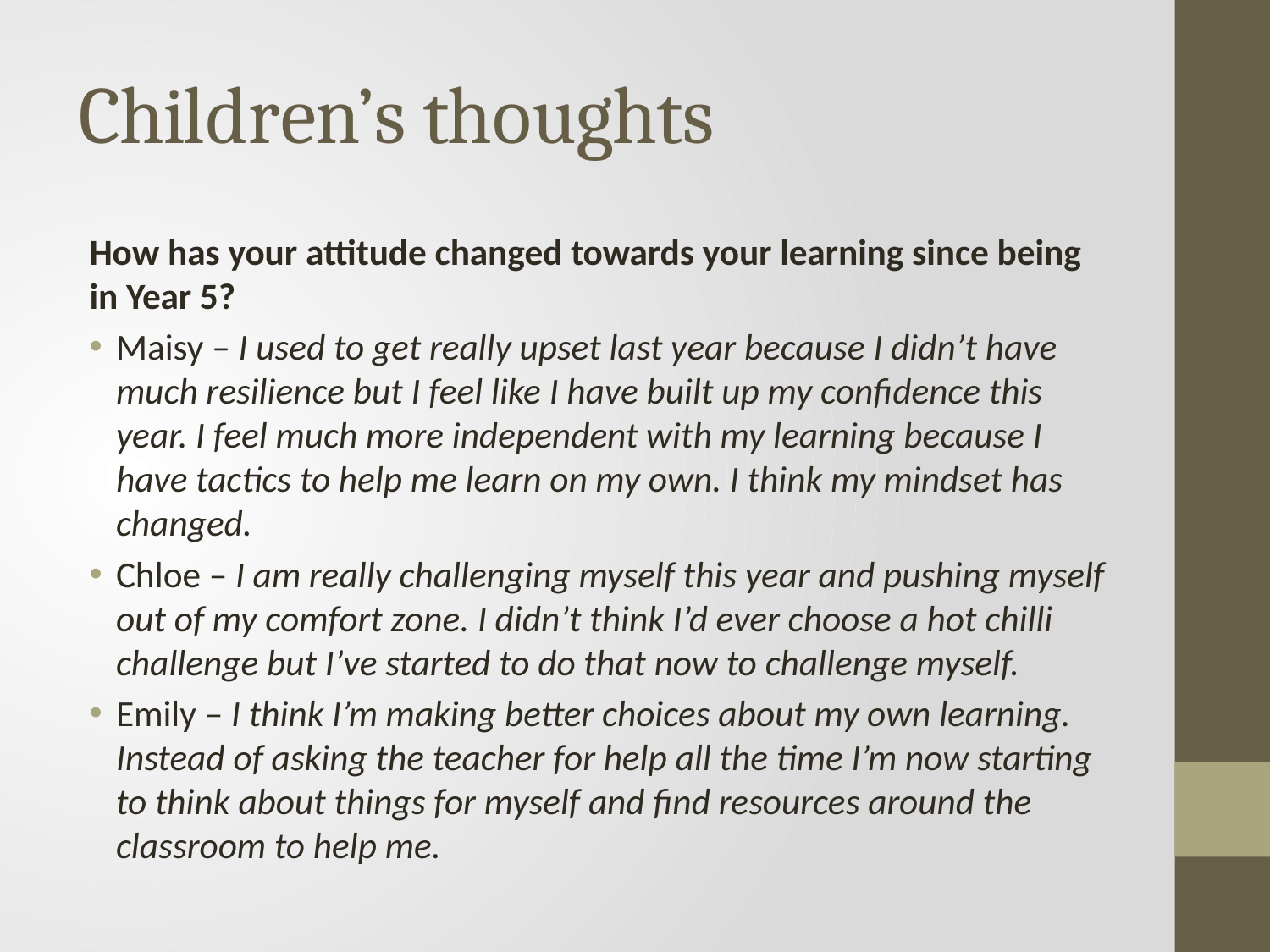

# Children’s thoughts

How has your attitude changed towards your learning since being in Year 5?
Maisy – I used to get really upset last year because I didn’t have much resilience but I feel like I have built up my confidence this year. I feel much more independent with my learning because I have tactics to help me learn on my own. I think my mindset has changed.
Chloe – I am really challenging myself this year and pushing myself out of my comfort zone. I didn’t think I’d ever choose a hot chilli challenge but I’ve started to do that now to challenge myself.
Emily – I think I’m making better choices about my own learning. Instead of asking the teacher for help all the time I’m now starting to think about things for myself and find resources around the classroom to help me.